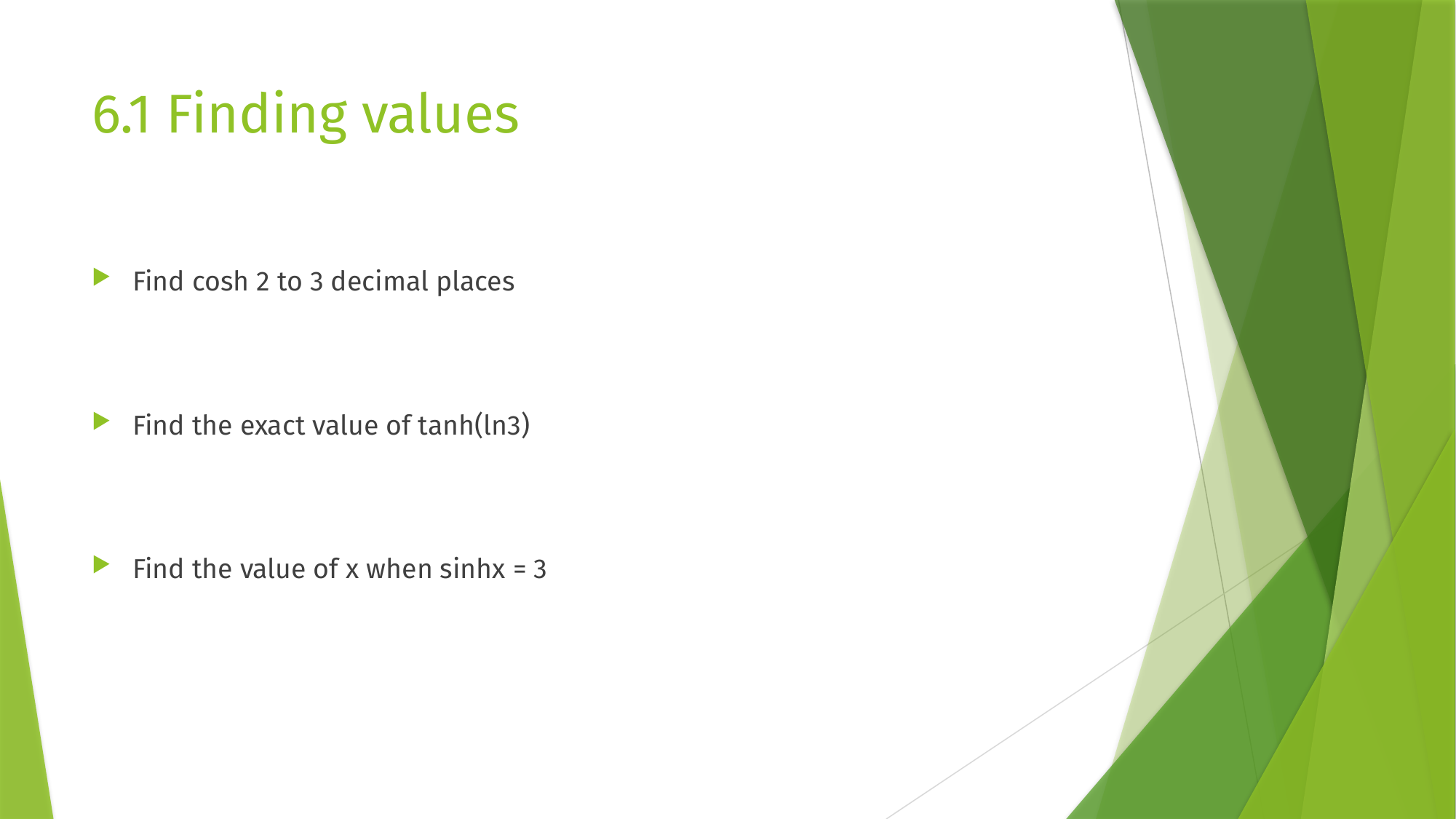

# 6.1 Finding values
Find cosh 2 to 3 decimal places

Find the exact value of tanh(ln3)

Find the value of x when sinhx = 3